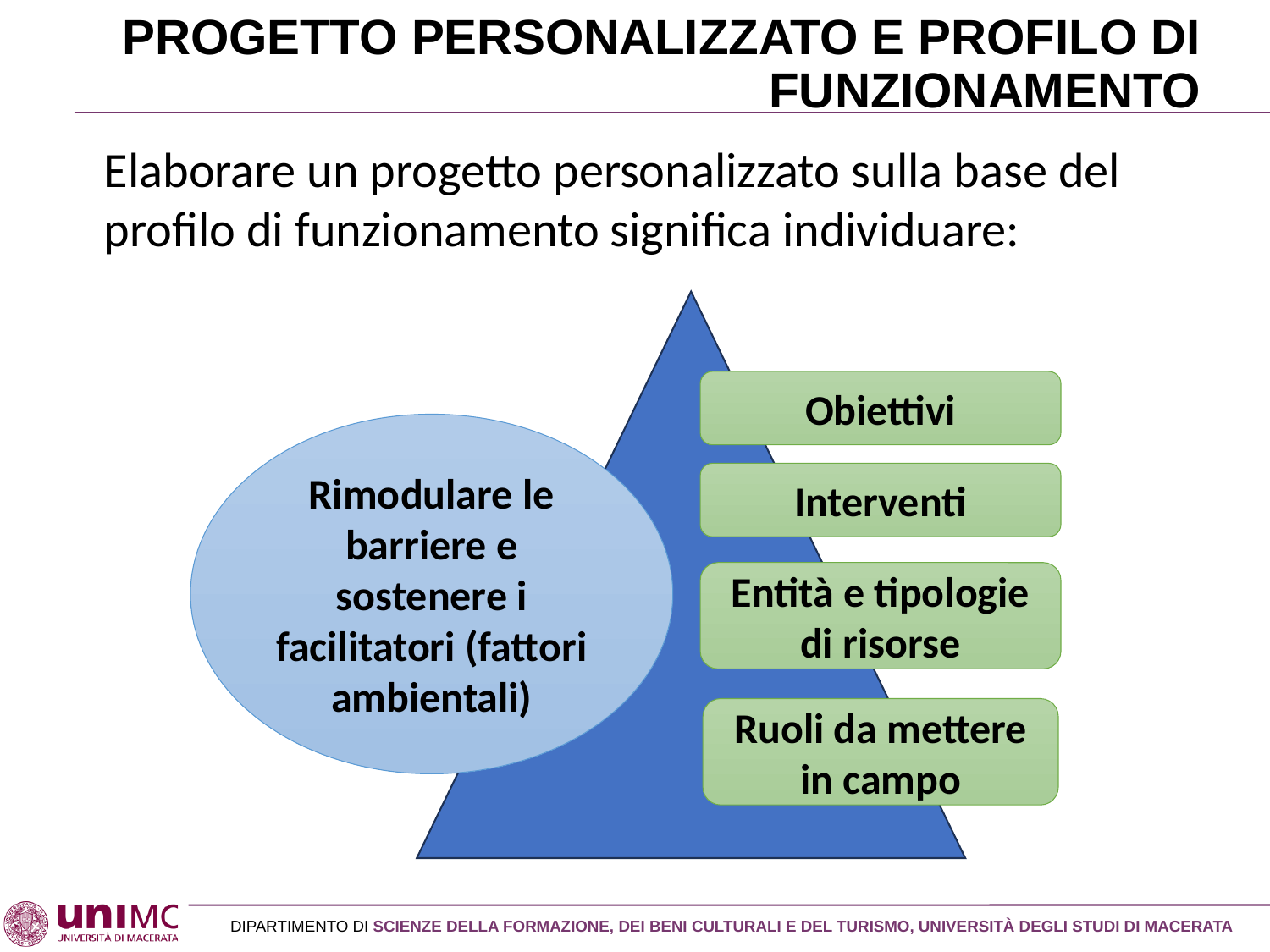

# Progetto Personalizzato e profilo di funzionamento
Elaborare un progetto personalizzato sulla base del profilo di funzionamento significa individuare:

Obiettivi
Rimodulare le barriere e sostenere i facilitatori (fattori ambientali)
Interventi
Entità e tipologie di risorse
Ruoli da mettere in campo